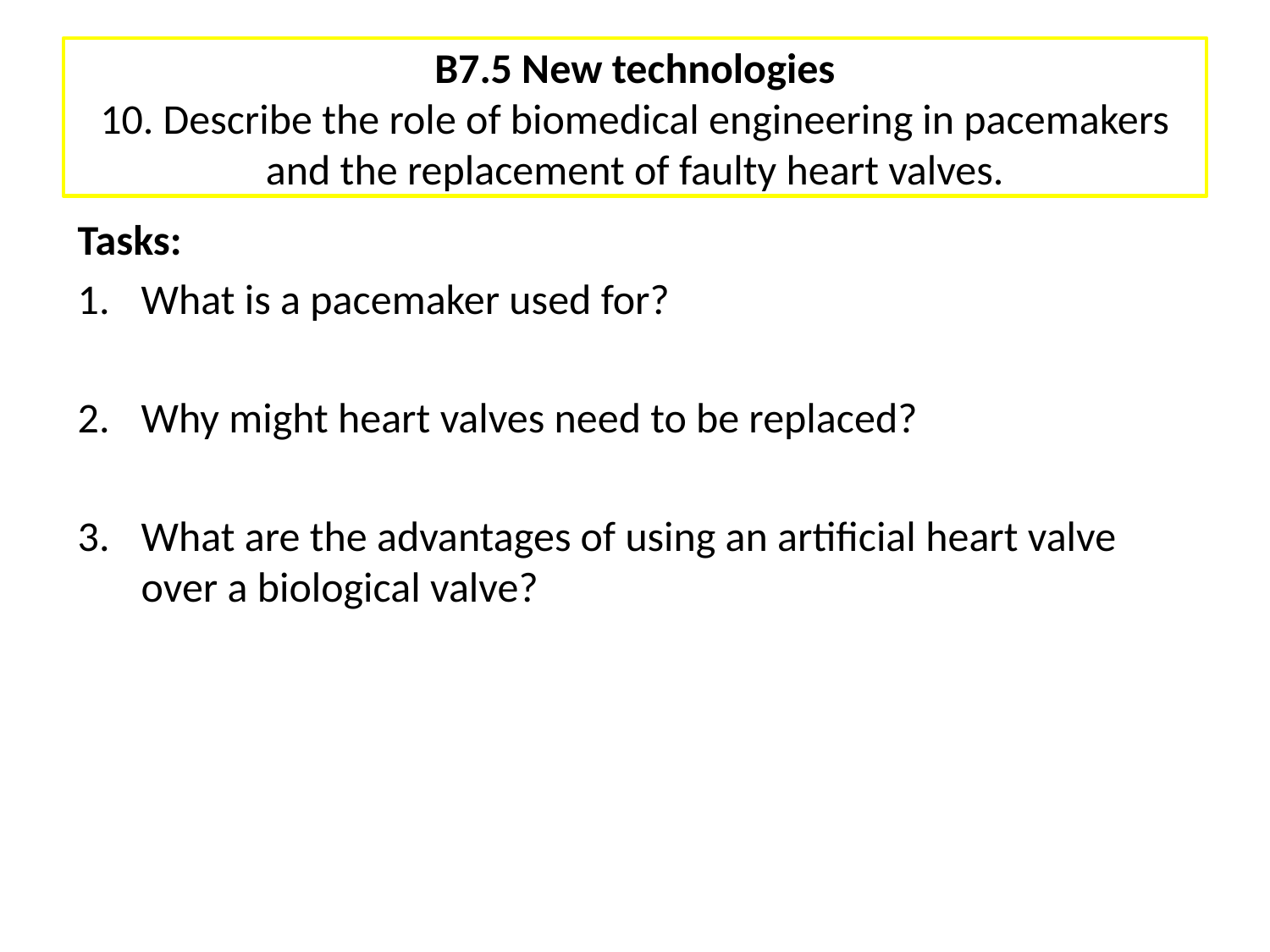

# B7.5 New technologies 10. Describe the role of biomedical engineering in pacemakers and the replacement of faulty heart valves.
Tasks:
What is a pacemaker used for?

Why might heart valves need to be replaced?

What are the advantages of using an artificial heart valve over a biological valve?